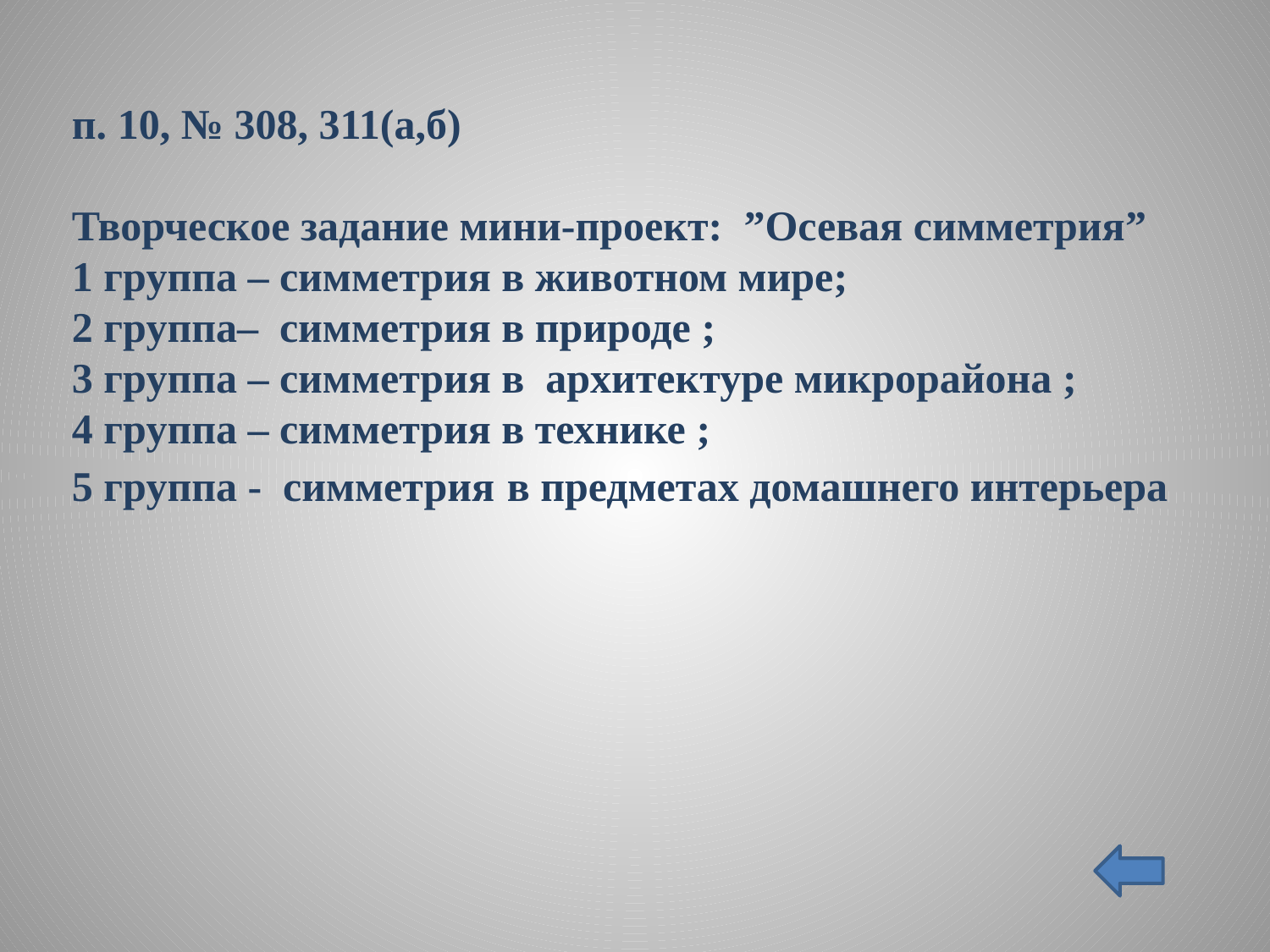

п. 10, № 308, 311(а,б)

Творческое задание мини-проект:  ”Осевая симметрия”
1 группа – симметрия в животном мире;
2 группа–  симметрия в природе ;
3 группа – симметрия в  архитектуре микрорайона ;
4 группа – симметрия в технике ;
5 группа -  симметрия в предметах домашнего интерьера